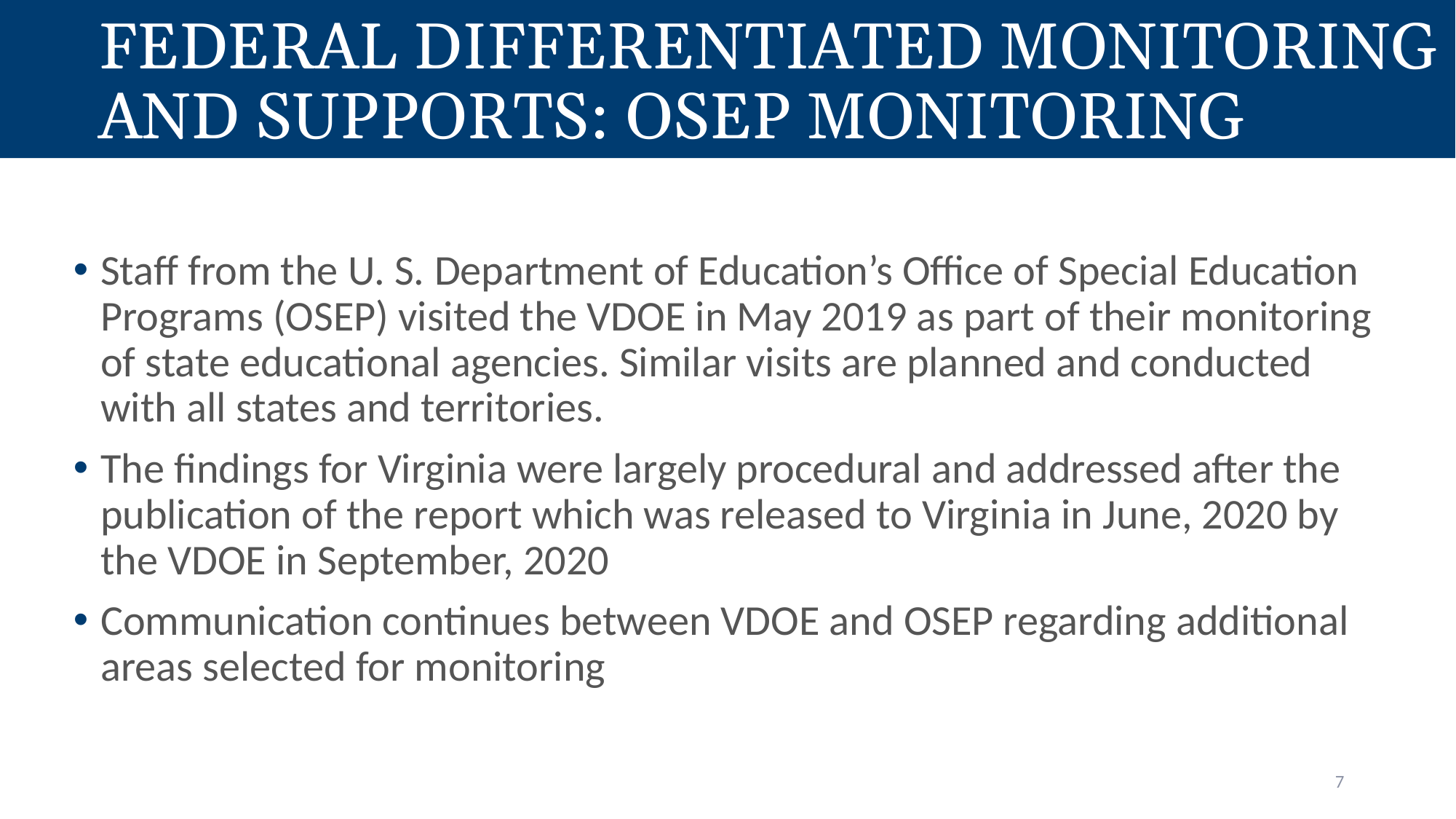

# Federal Differentiated Monitoring and Supports: OSEP Monitoring

Staff from the U. S. Department of Education’s Office of Special Education Programs (OSEP) visited the VDOE in May 2019 as part of their monitoring of state educational agencies. Similar visits are planned and conducted with all states and territories.
The findings for Virginia were largely procedural and addressed after the publication of the report which was released to Virginia in June, 2020 by the VDOE in September, 2020
Communication continues between VDOE and OSEP regarding additional areas selected for monitoring

7